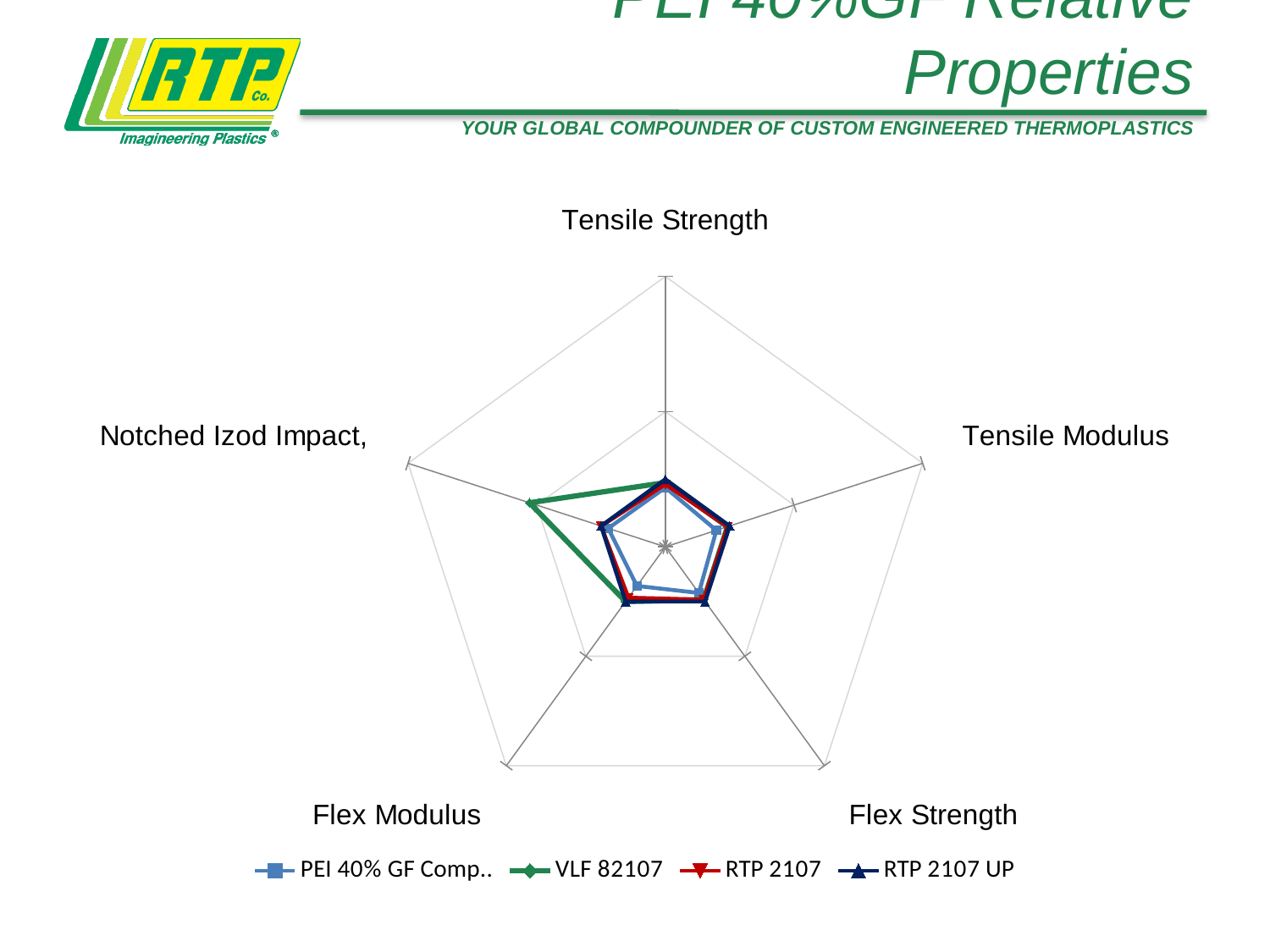

# PEI 40%GF Relative Properties

### Chart

| Category | PEI 40% GF Comp.. | VLF 82107 | RTP 2107 | RTP 2107 UP |
|---|---|---|---|---|
| Tensile Strength | 0.878048780487805 | 0.951219512195122 | 0.926829268292683 | 1.0 |
| Tensile Modulus | 0.793103448275862 | 0.96551724137931 | 0.96551724137931 | 1.0 |
| Flex Strength | 0.842105263157895 | 0.964912280701754 | 0.964912280701754 | 1.0 |
| Flex Modulus | 0.714285714285714 | 1.0 | 0.928571428571429 | 1.0 |
| Notched Izod Impact, | 0.888888888888889 | 2.111111111111111 | 1.0 | 1.0 |